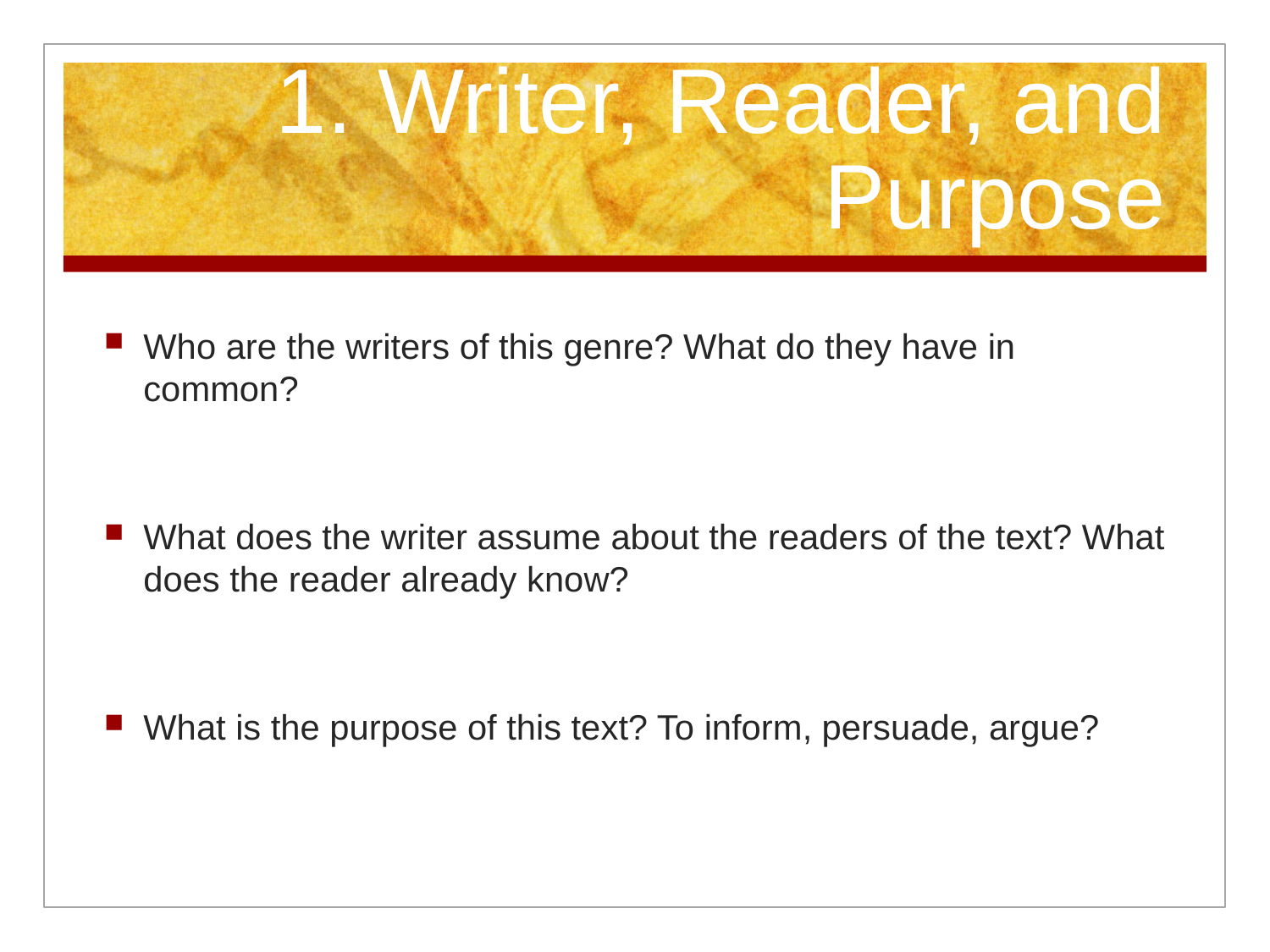

# 1. Writer, Reader, and Purpose
Who are the writers of this genre? What do they have in common?

What does the writer assume about the readers of the text? What does the reader already know?

What is the purpose of this text? To inform, persuade, argue?